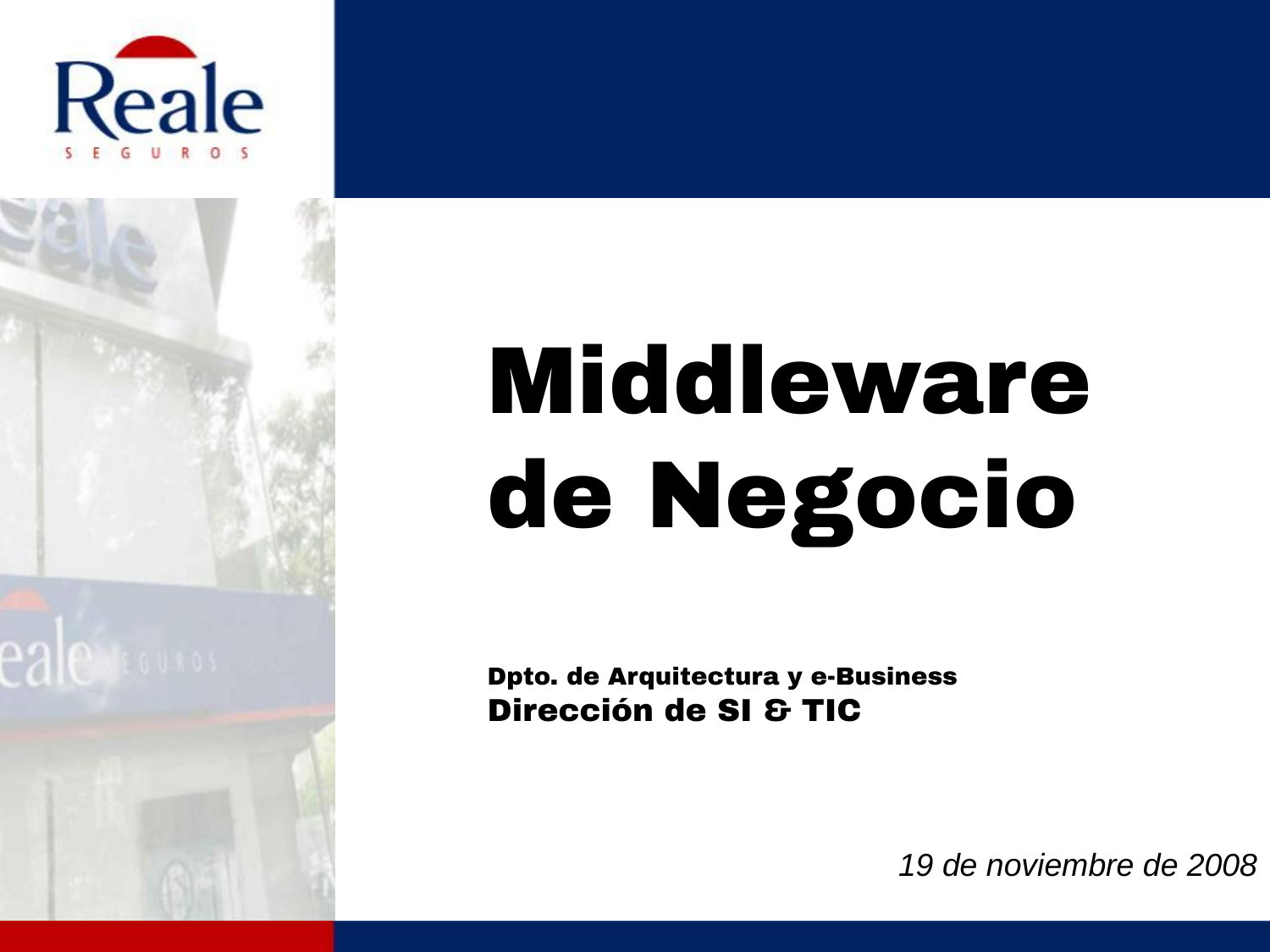

# Middleware de Negocio Dpto. de Arquitectura y e-Business Dirección de SI & TIC

19 de noviembre de 2008